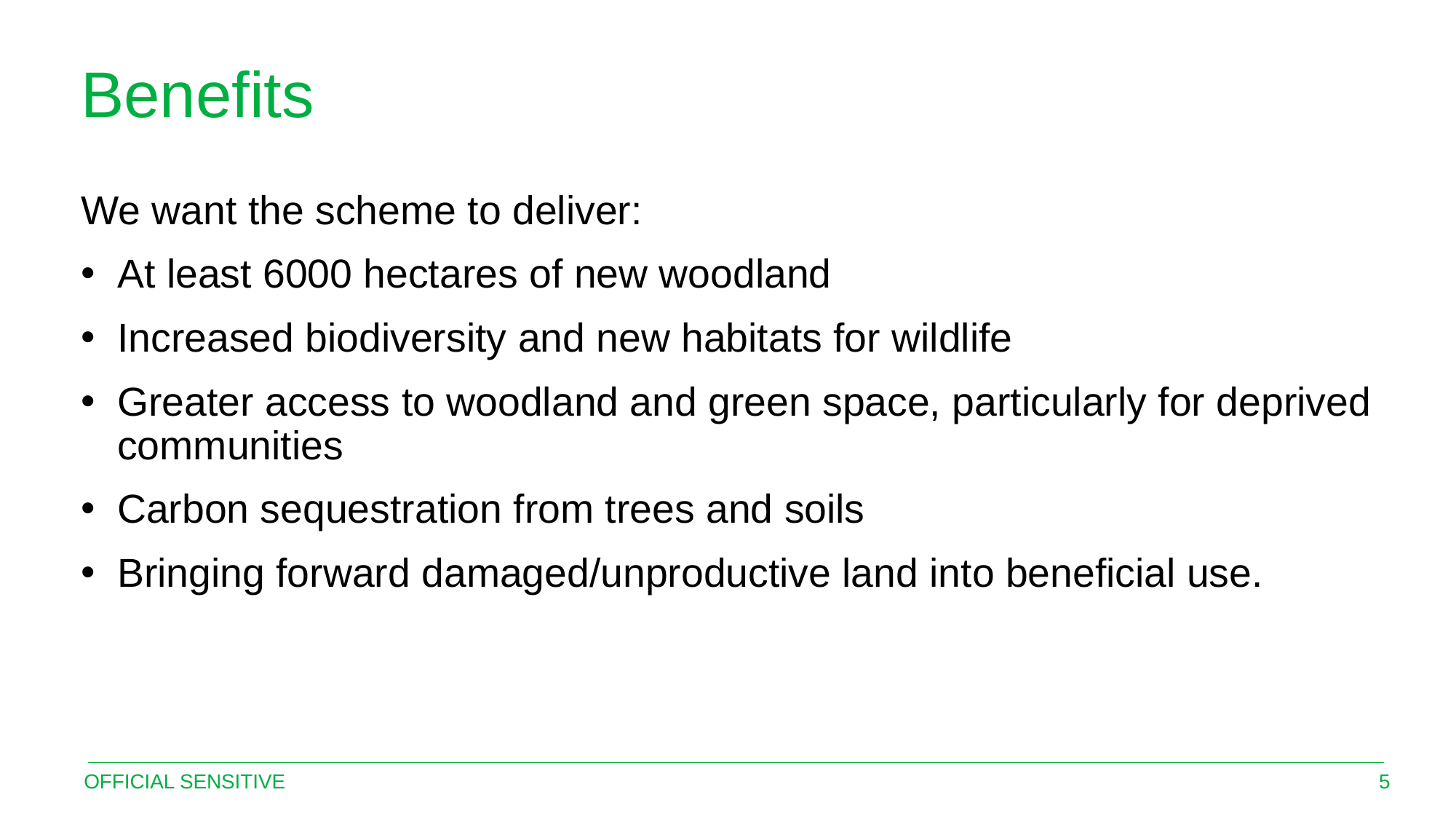

# Benefits
We want the scheme to deliver:
At least 6000 hectares of new woodland
Increased biodiversity and new habitats for wildlife
Greater access to woodland and green space, particularly for deprived communities
Carbon sequestration from trees and soils
Bringing forward damaged/unproductive land into beneficial use.

OFFICIAL SENSITIVE
5